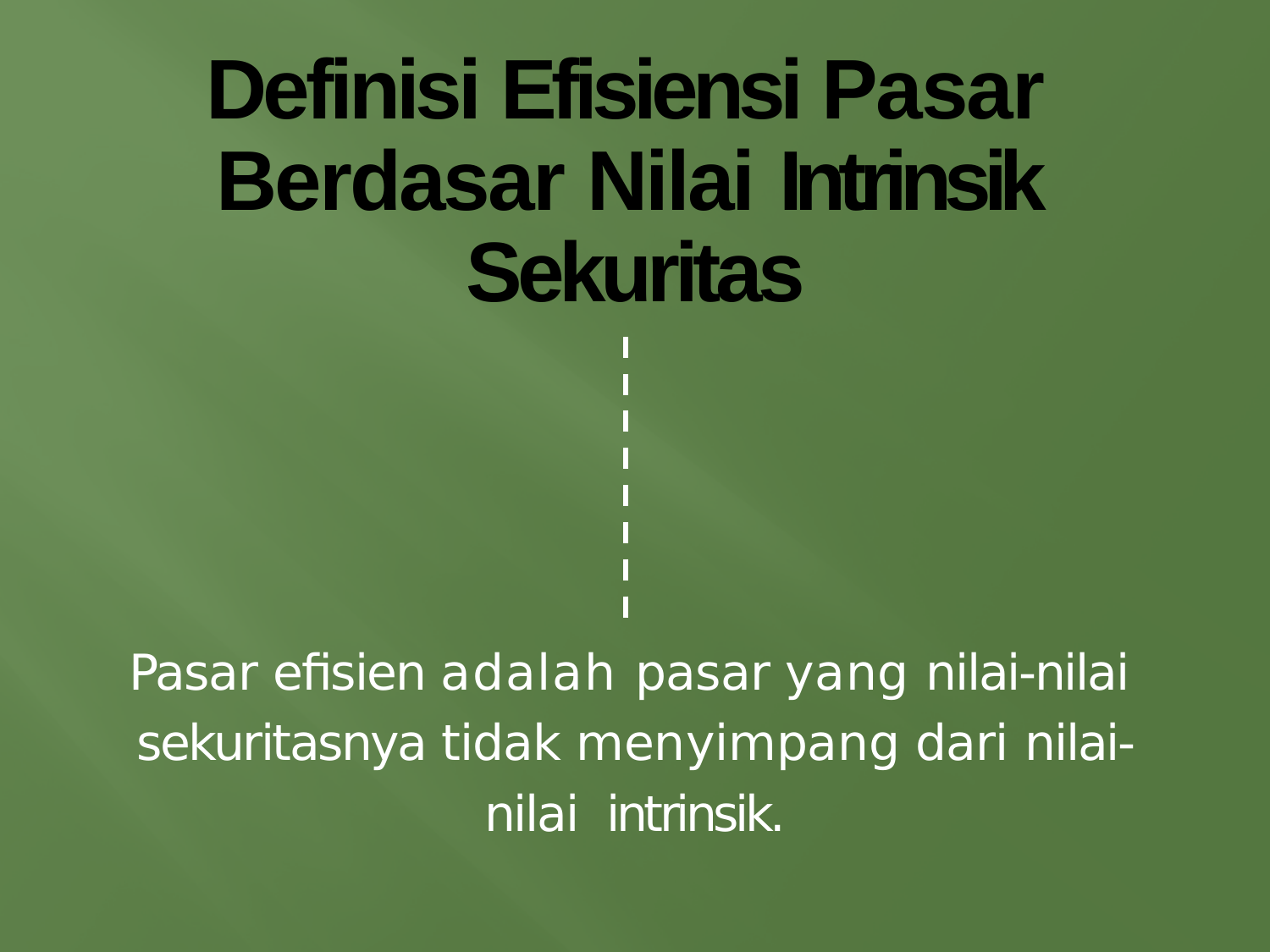

# Definisi Efisiensi Pasar  Berdasar Nilai Intrinsik  Sekuritas

Pasar efisien adalah pasar yang nilai-nilai  sekuritasnya tidak menyimpang dari nilai-nilai  intrinsik.